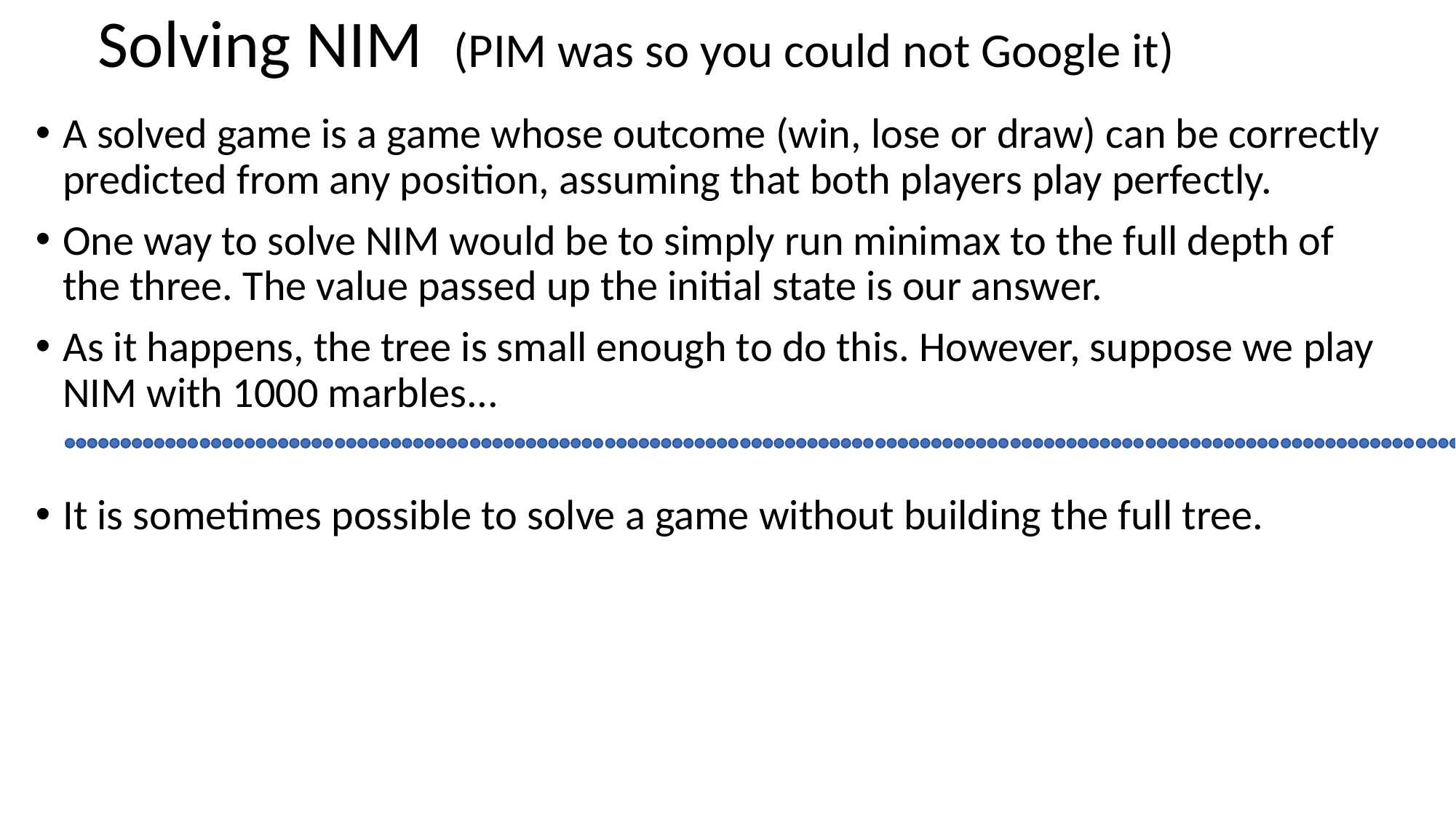

# Solving NIM  (PIM was so you could not Google it)
A solved game is a game whose outcome (win, lose or draw) can be correctly predicted from any position, assuming that both players play perfectly.
One way to solve NIM would be to simply run minimax to the full depth of the three. The value passed up the initial state is our answer.
As it happens, the tree is small enough to do this. However, suppose we play NIM with 1000 marbles...

It is sometimes possible to solve a game without building the full tree.